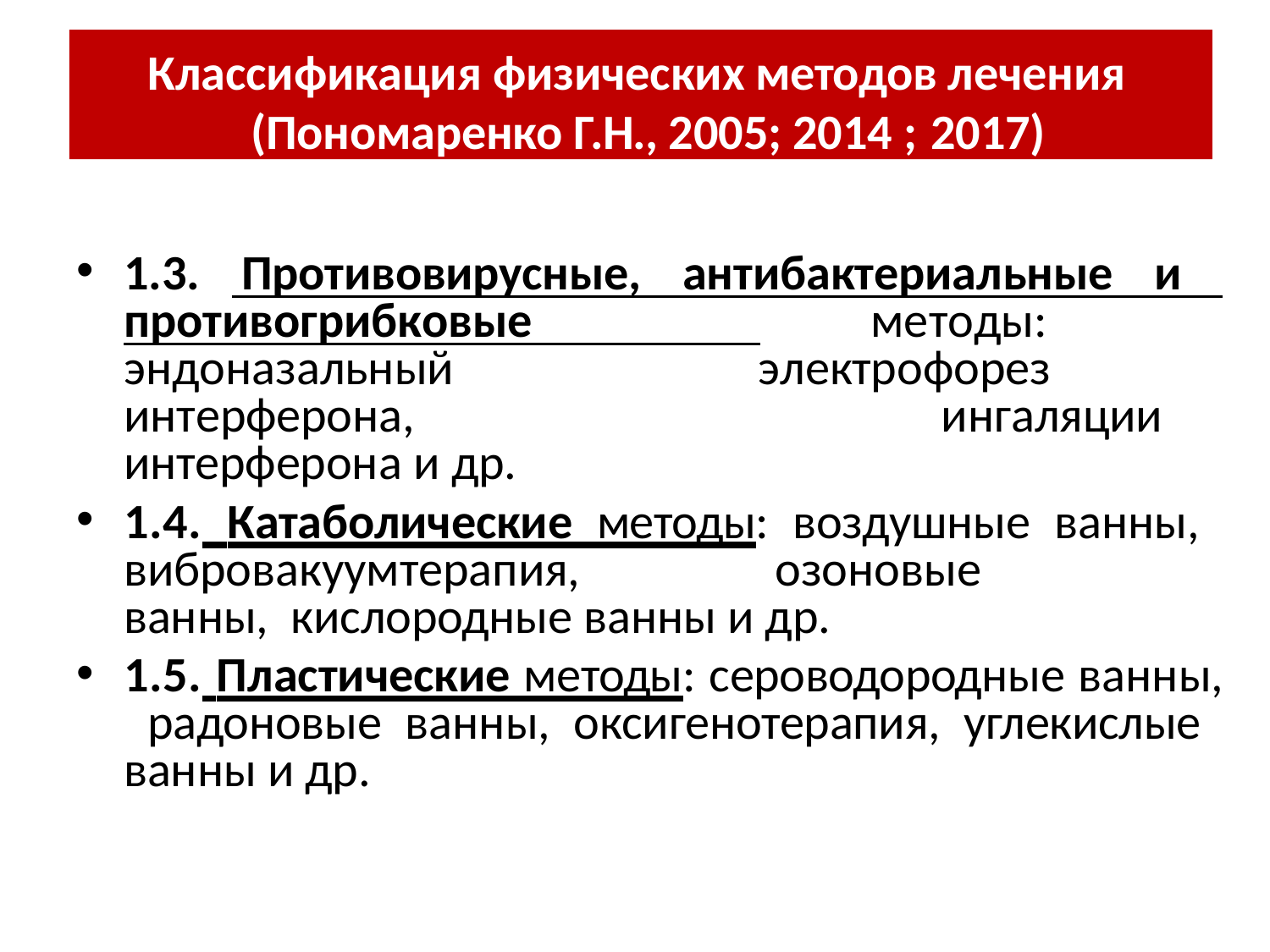

Классификация физических методов лечения  (Пономаренко Г.Н., 2005; 2014 ; 2017)
1.3. Противовирусные, антибактериальные и  противогрибковые     методы:	эндоназальный  электрофорез	интерферона,		ингаляции  интерферона и др.
1.4. Катаболические методы: воздушные ванны,  вибровакуумтерапия,	озоновые	ванны,  кислородные ванны и др.
1.5. Пластические методы: сероводородные ванны,  радоновые ванны, оксигенотерапия, углекислые  ванны и др.